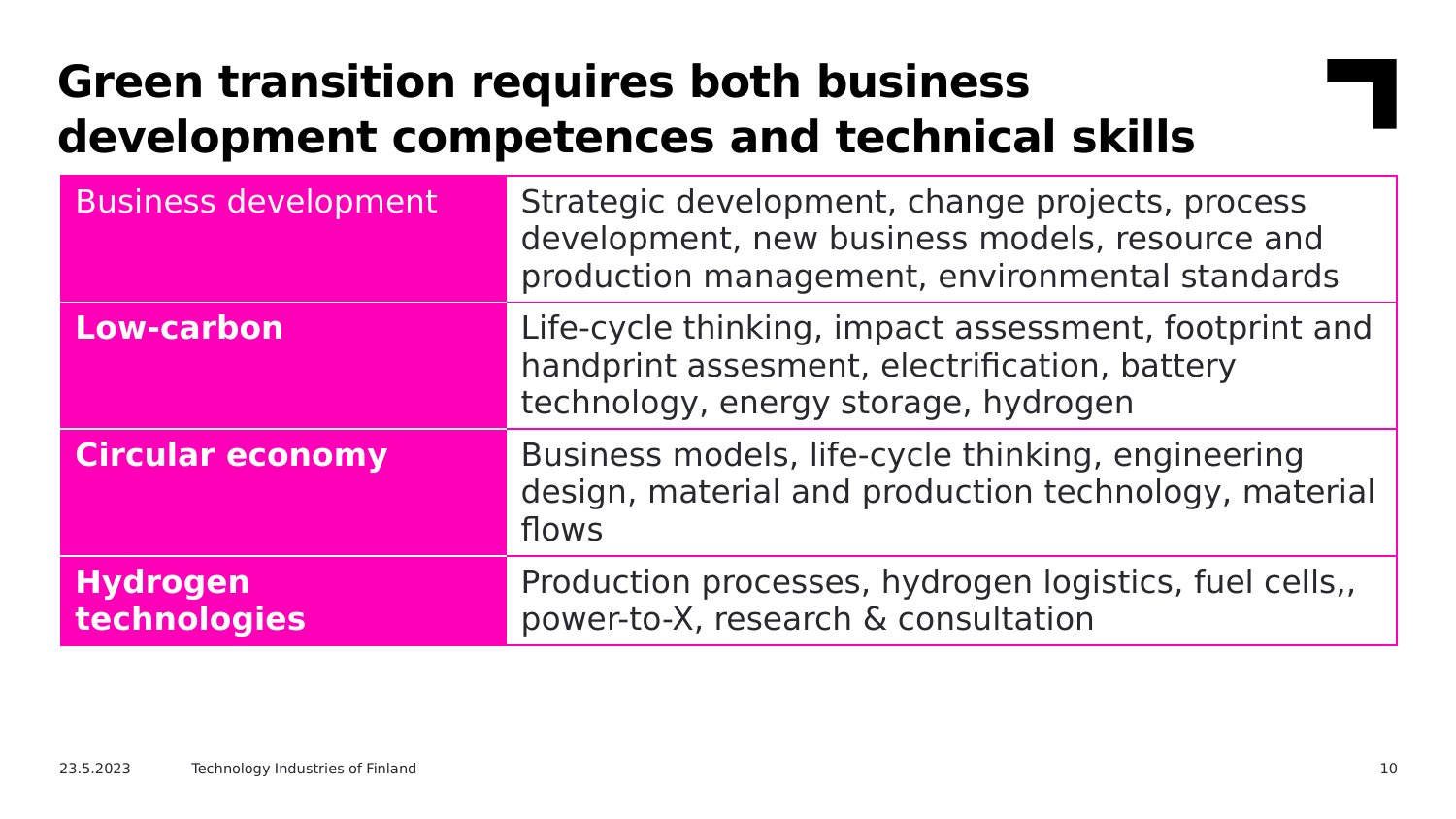

Green transition requires both business development competences and technical skills
| Business development | Strategic development, change projects, process development, new business models, resource and production management, environmental standards |
| --- | --- |
| Low-carbon | Life-cycle thinking, impact assessment, footprint and handprint assesment, electrification, battery technology, energy storage, hydrogen |
| Circular economy | Business models, life-cycle thinking, engineering design, material and production technology, material flows |
| Hydrogen technologies | Production processes, hydrogen logistics, fuel cells,, power-to-X, research & consultation |
23.5.2023
Technology Industries of Finland
10